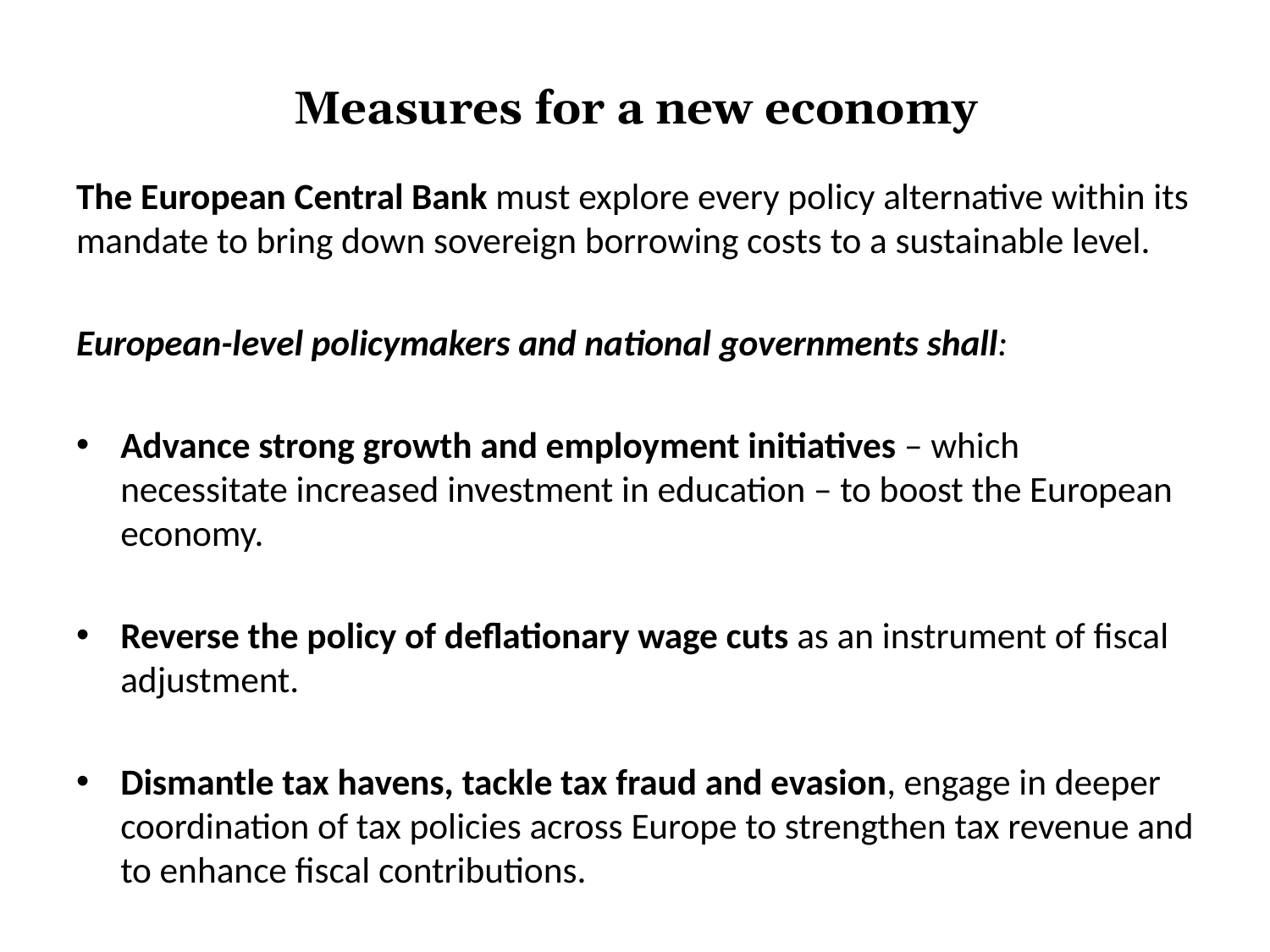

# Measures for a new economy
The European Central Bank must explore every policy alternative within its mandate to bring down sovereign borrowing costs to a sustainable level.

European-level policymakers and national governments shall:

Advance strong growth and employment initiatives – which necessitate increased investment in education – to boost the European economy.

Reverse the policy of deflationary wage cuts as an instrument of fiscal adjustment.

Dismantle tax havens, tackle tax fraud and evasion, engage in deeper coordination of tax policies across Europe to strengthen tax revenue and to enhance fiscal contributions.